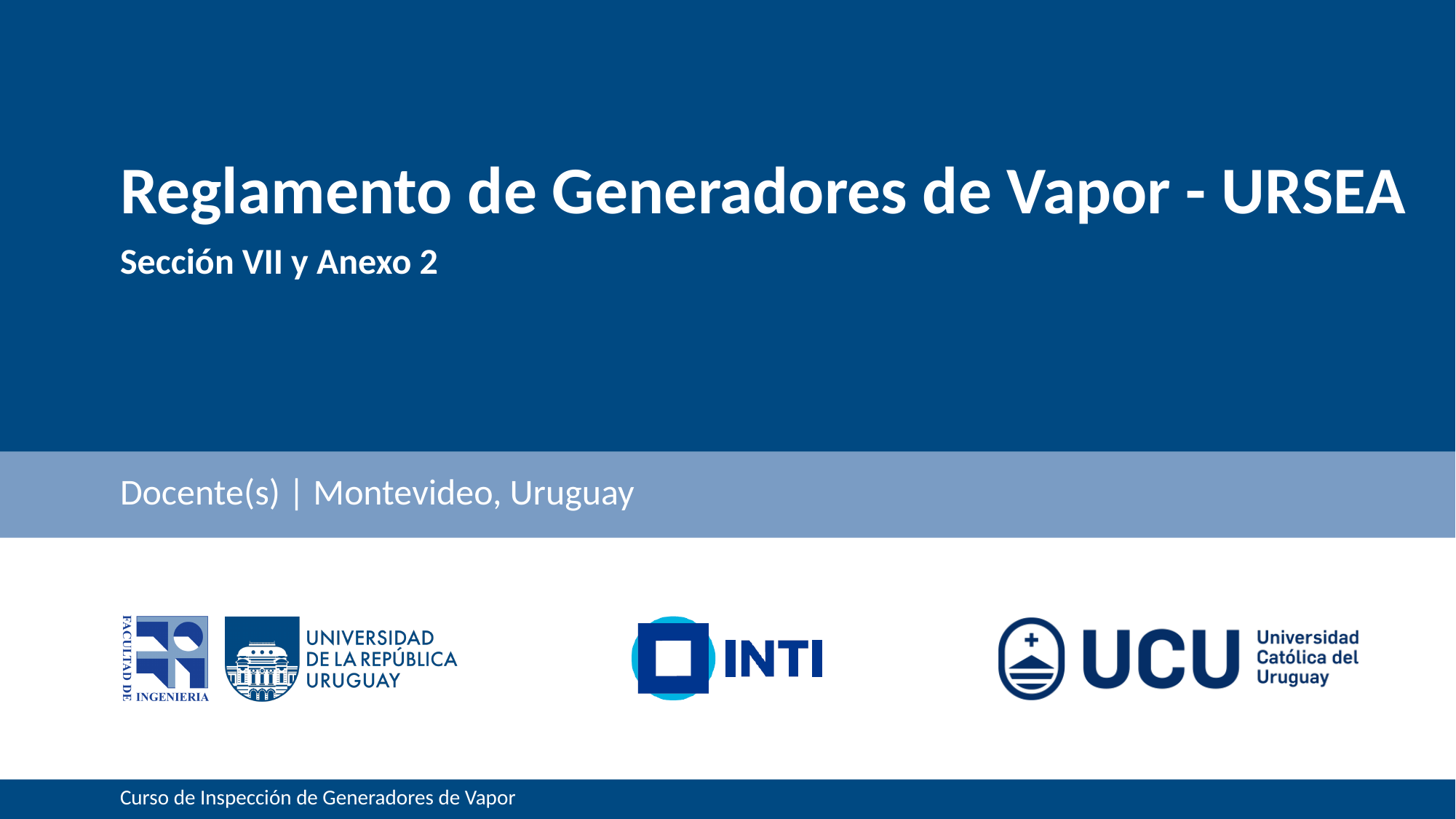

# Reglamento de Generadores de Vapor - URSEA
	Sección VII y Anexo 2
	Docente(s) | Montevideo, Uruguay